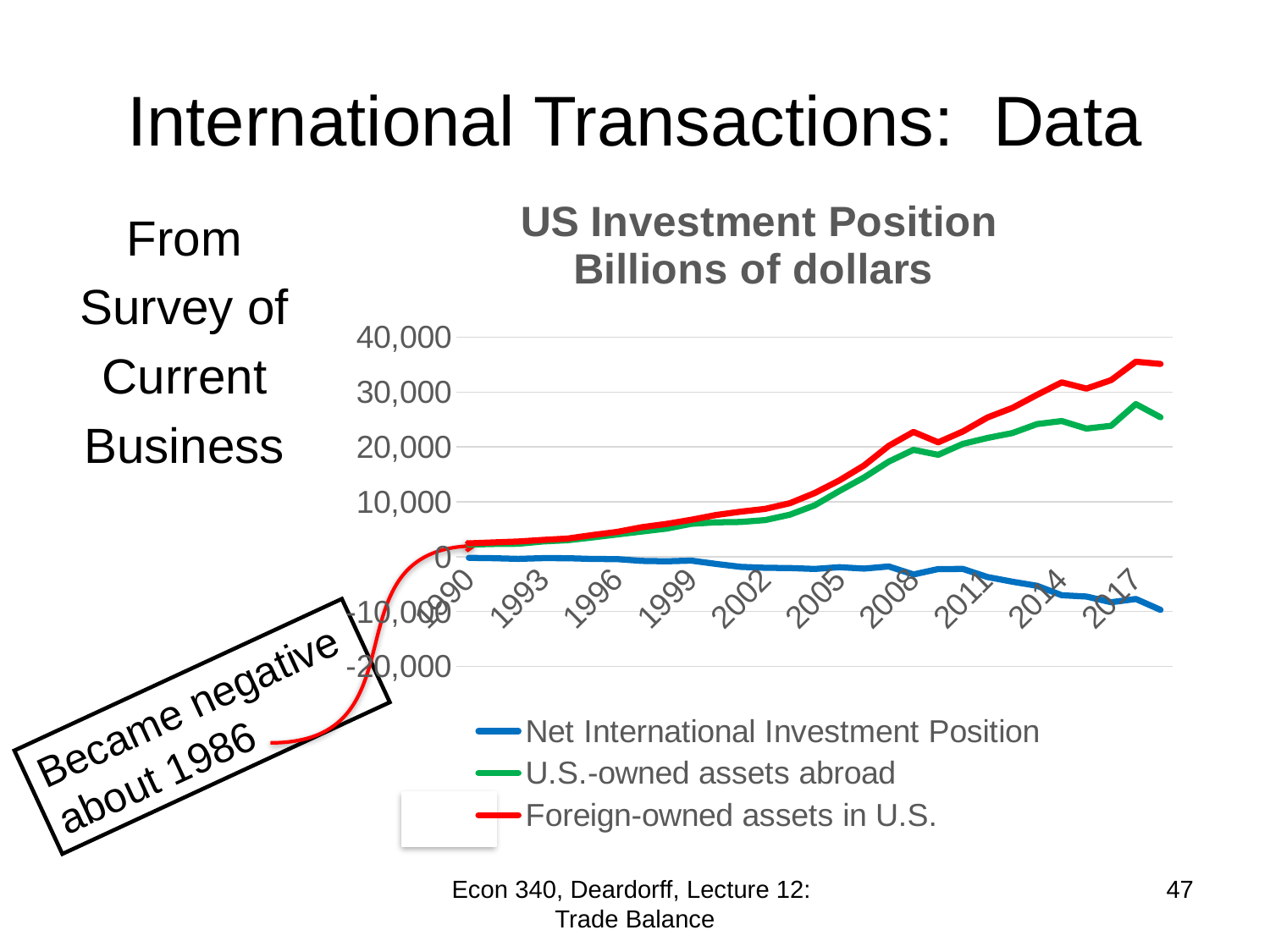

# International Transactions:  Data

### Chart: US Investment Position
Billions of dollars

| Category | Net International Investment Position | U.S.-owned assets abroad | Foreign-owned assets in U.S. |
|---|---|---|---|
| 1990 | -230.375 | 2178.978 | 2409.353 |
| 1991 | -291.754 | 2286.456 | 2578.21 |
| 1992 | -411.021 | 2331.696 | 2742.717 |
| 1993 | -284.46 | 2753.648 | 3038.108 |
| 1994 | -298.458 | 2987.118 | 3285.576 |
| 1995 | -430.194 | 3486.272 | 3916.466 |
| 1996 | -463.338 | 4032.307 | 4495.645 |
| 1997 | -786.174 | 4567.906 | 5354.08 |
| 1998 | -858.363 | 5095.546 | 5953.909 |
| 1999 | -731.068 | 5974.394 | 6705.462 |
| 2000 | -1337.014 | 6238.785 | 7575.799 |
| 2001 | -1875.032 | 6308.681 | 8183.713 |
| 2002 | -2044.631 | 6649.079 | 8693.71 |
| 2003 | -2093.794 | 7638.086 | 9731.88 |
| 2004 | -2253.026 | 9340.634 | 11593.66 |
| 2005 | -1932.149 | 11961.552 | 13893.701 |
| 2006 | -2191.653 | 14428.137 | 16619.79 |
| 2007 | -1796.005 | 17317.204 | 20195.681 |
| 2008 | -3260.158 | 19464.717 | 22724.875 |
| 2009 | -2275.186 | 18558.536 | 20833.722 |
| 2010 | -2250.2973889000004 | 20554.995 | 22805.2923889 |
| 2011 | -3730.59 | 21636.152 | 25366.742 |
| 2012 | -4578.245 | 22520.346 | 27098.591 |
| 2013 | -5327.503 | 24159.131 | 29486.634 |
| 2014 | -7046.149 | 24717.536 | 31763.685 |
| 2015 | -7280.637 | 23340.771 | 30621.408 |
| 2016 | -8318.378 | 23849.445 | 32167.823 |
| 2017 | -7725.002 | 27799.067 | 35524.069 |
| 2018 | -9717.135 | 25398.558 | 35115.693 |
From
Survey of
Current
Business

Became negative about 1986

Econ 340, Deardorff, Lecture 12:  Trade Balance
47